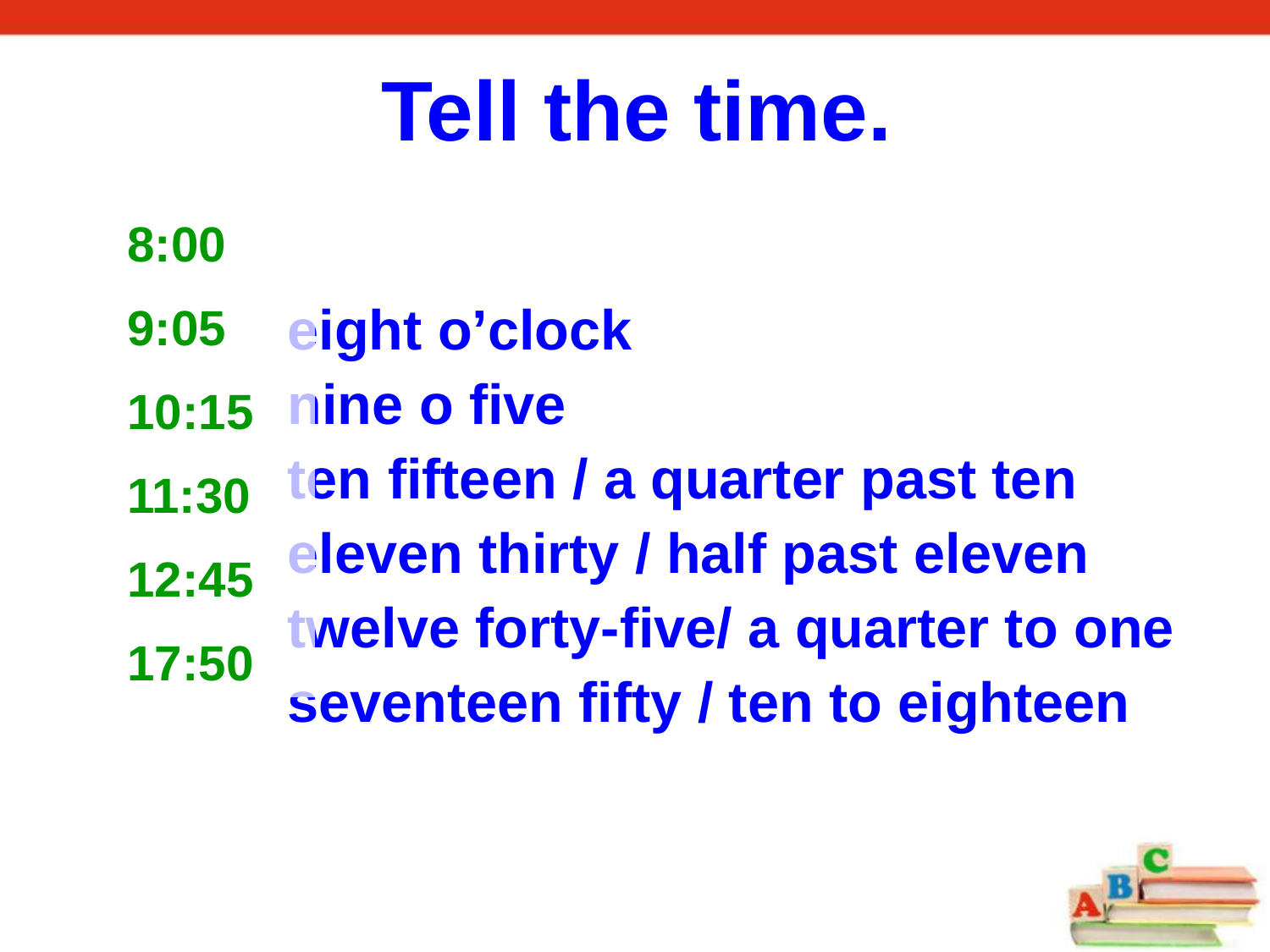

Tell the time.
eight o’clock
nine o five
ten fifteen / a quarter past ten
eleven thirty / half past eleven
twelve forty-five/ a quarter to one
seventeen fifty / ten to eighteen
8:00
9:05
10:15
11:30
12:45
17:50